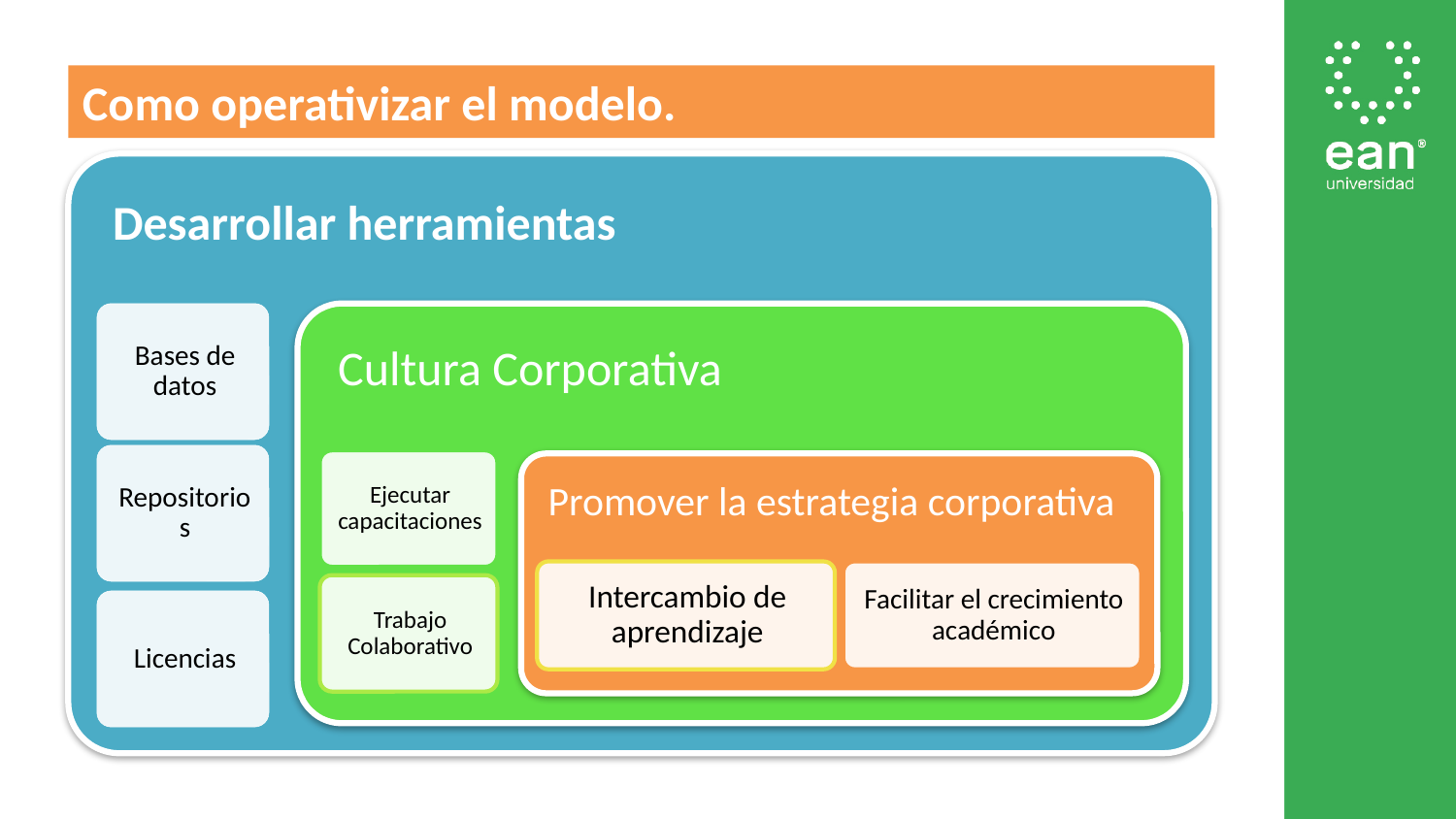

Como operativizar el modelo.
Desarrollar herramientas
Bases de datos
Repositorios
Licencias
Cultura Corporativa
Ejecutar capacitaciones
Trabajo Colaborativo
Promover la estrategia corporativa
Intercambio de aprendizaje
Facilitar el crecimiento académico